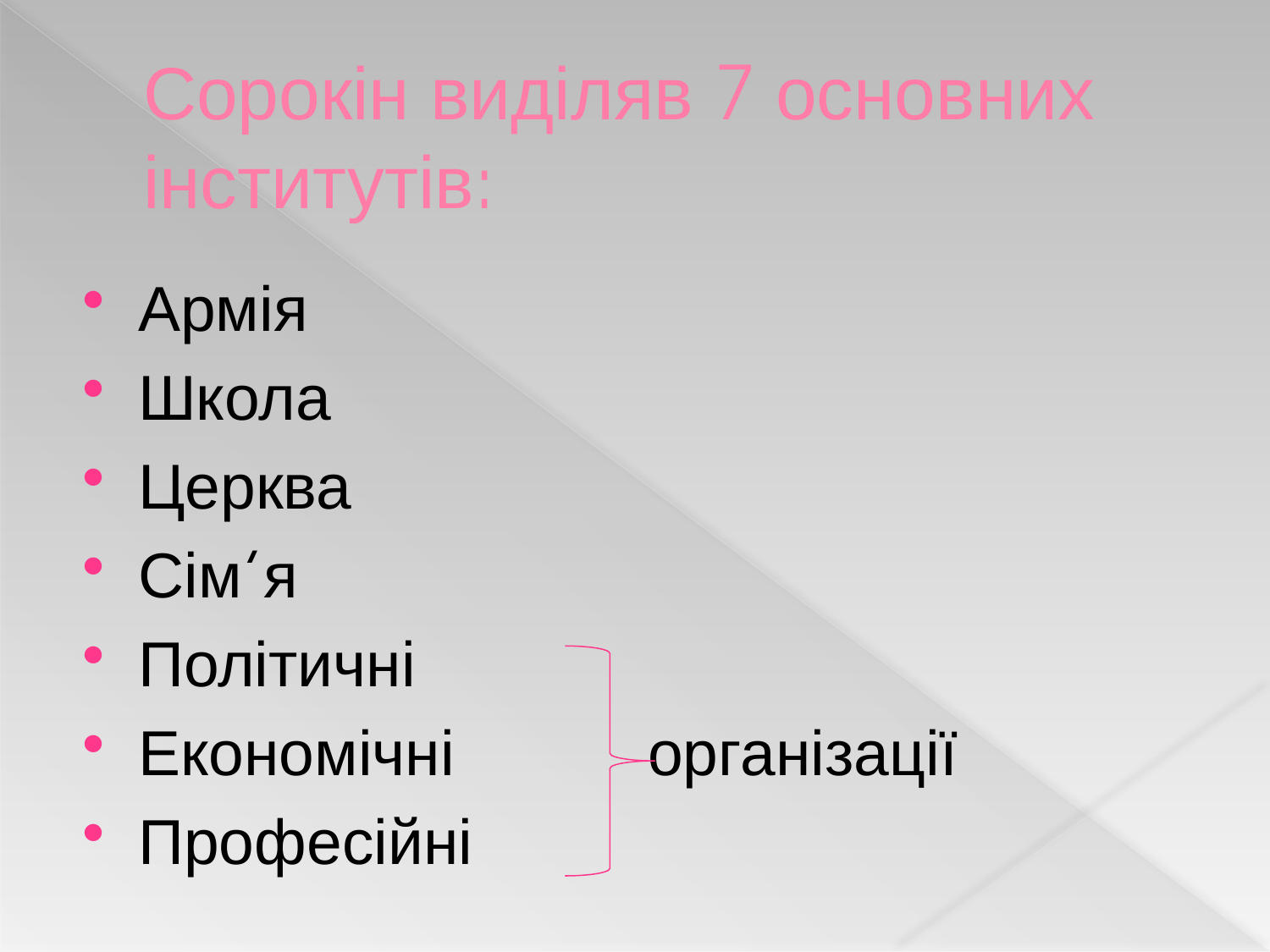

# Сорокін виділяв 7 основних інститутів:
Армія
Школа
Церква
Сім’я
Політичні
Економічні           організації
Професійні